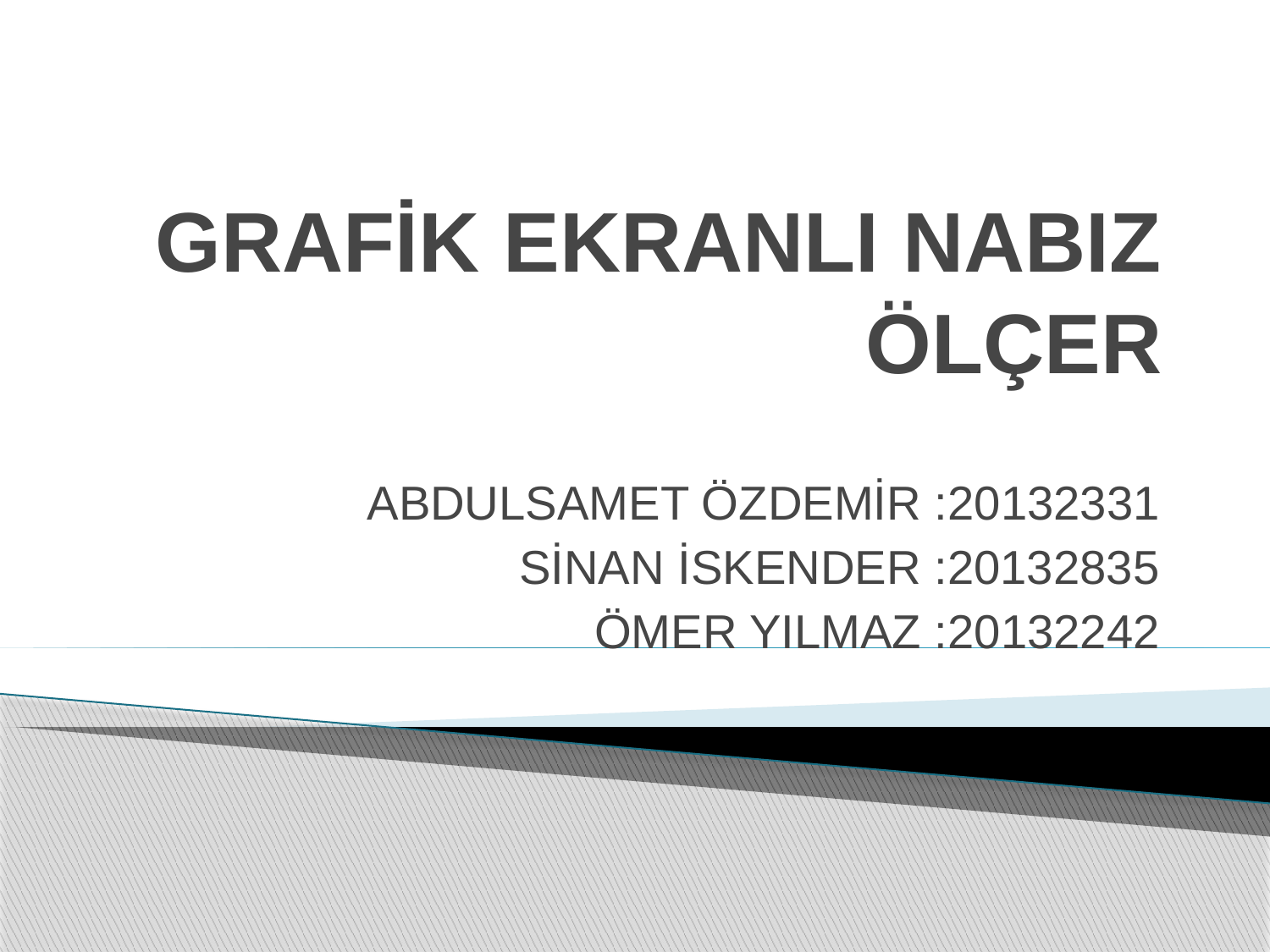

# GRAFİK EKRANLI NABIZ ÖLÇER
ABDULSAMET ÖZDEMİR :20132331
SİNAN İSKENDER :20132835
ÖMER YILMAZ :20132242